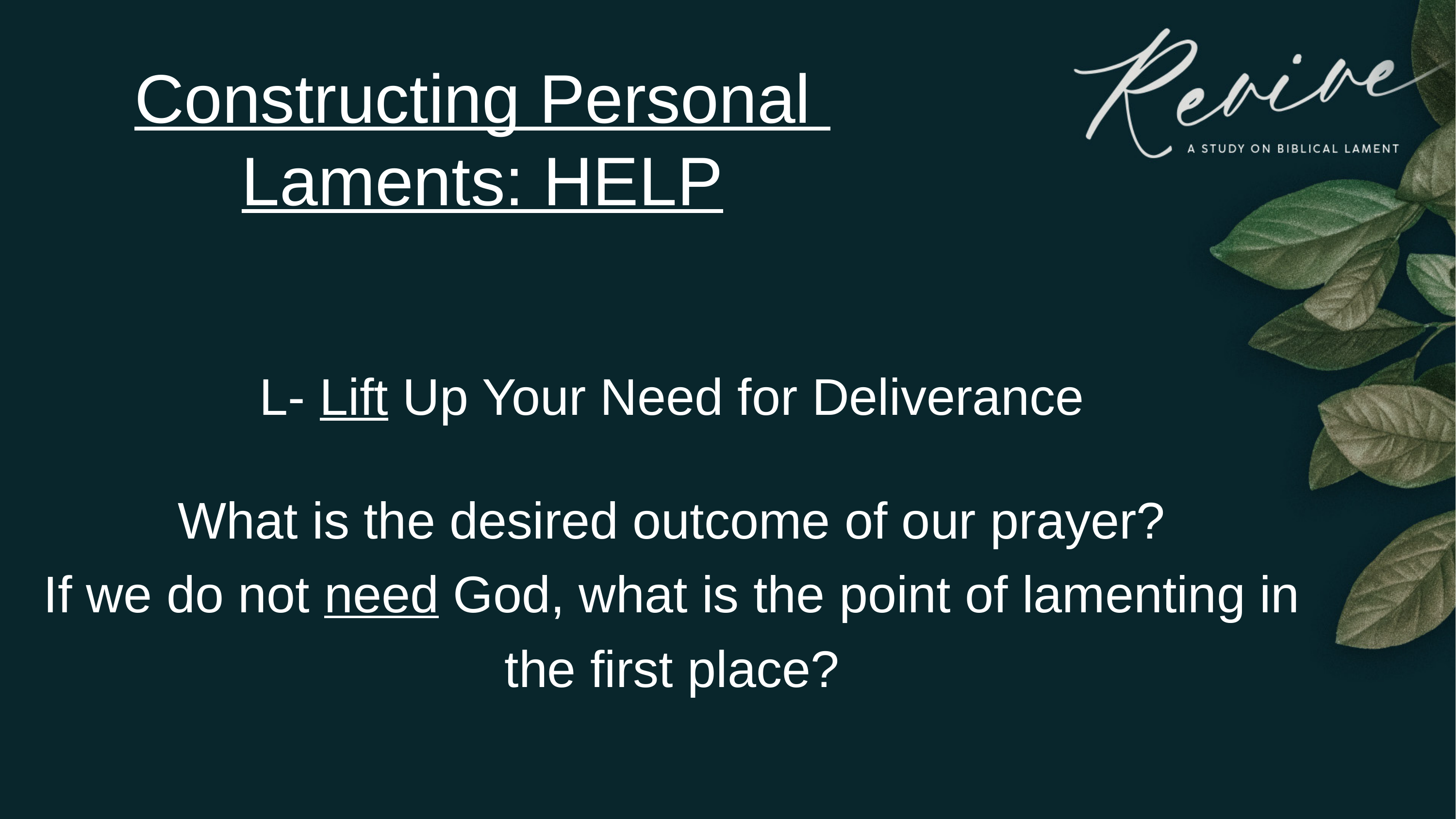

Constructing Personal
Laments: HELP

L- Lift Up Your Need for Deliverance
What is the desired outcome of our prayer?
If we do not need God, what is the point of lamenting in the first place?